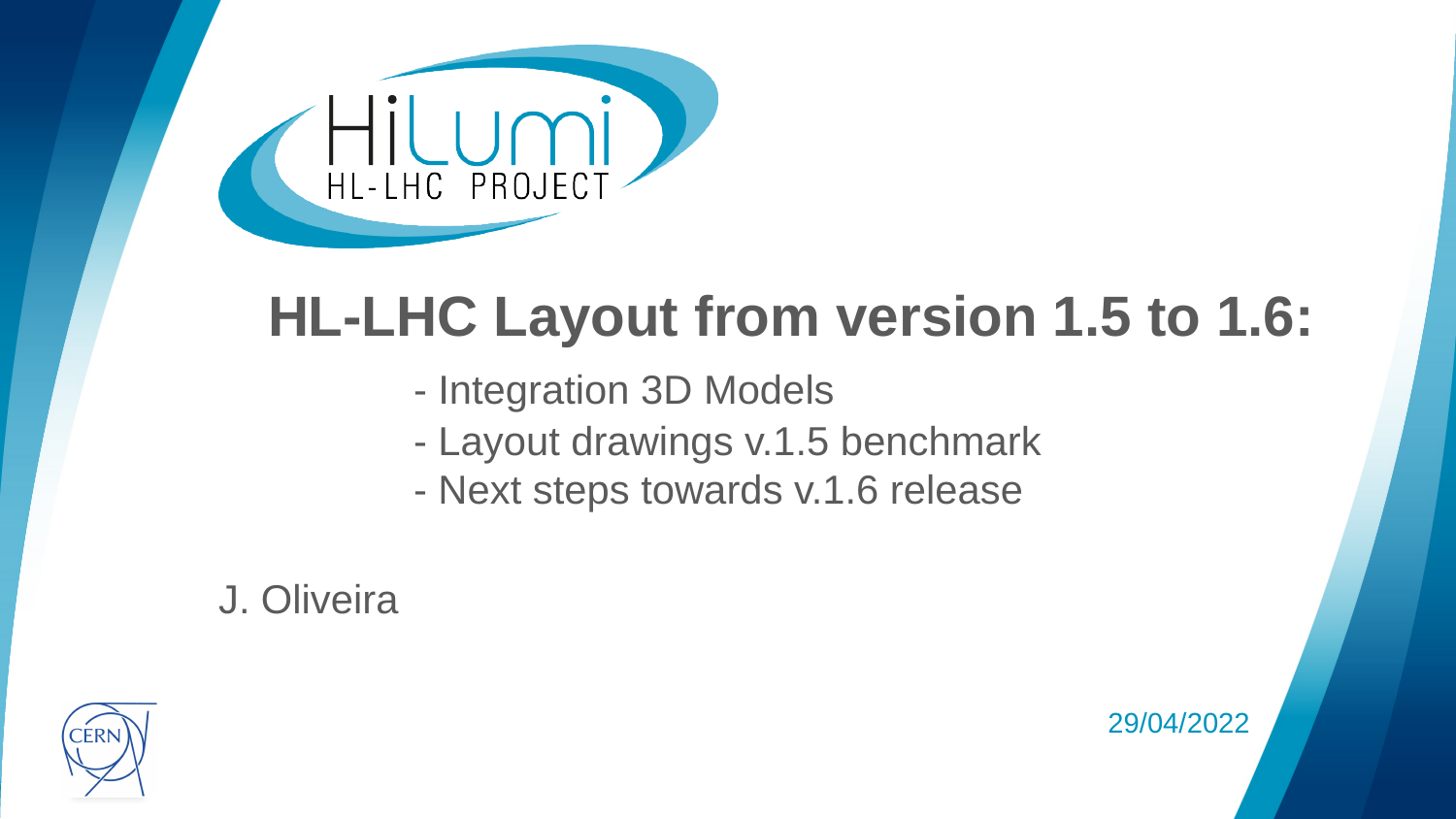

# HL-LHC Layout from version 1.5 to 1.6: - Integration 3D Models - Layout drawings v.1.5 benchmark - Next steps towards v.1.6 release
J. Oliveira
29/04/2022